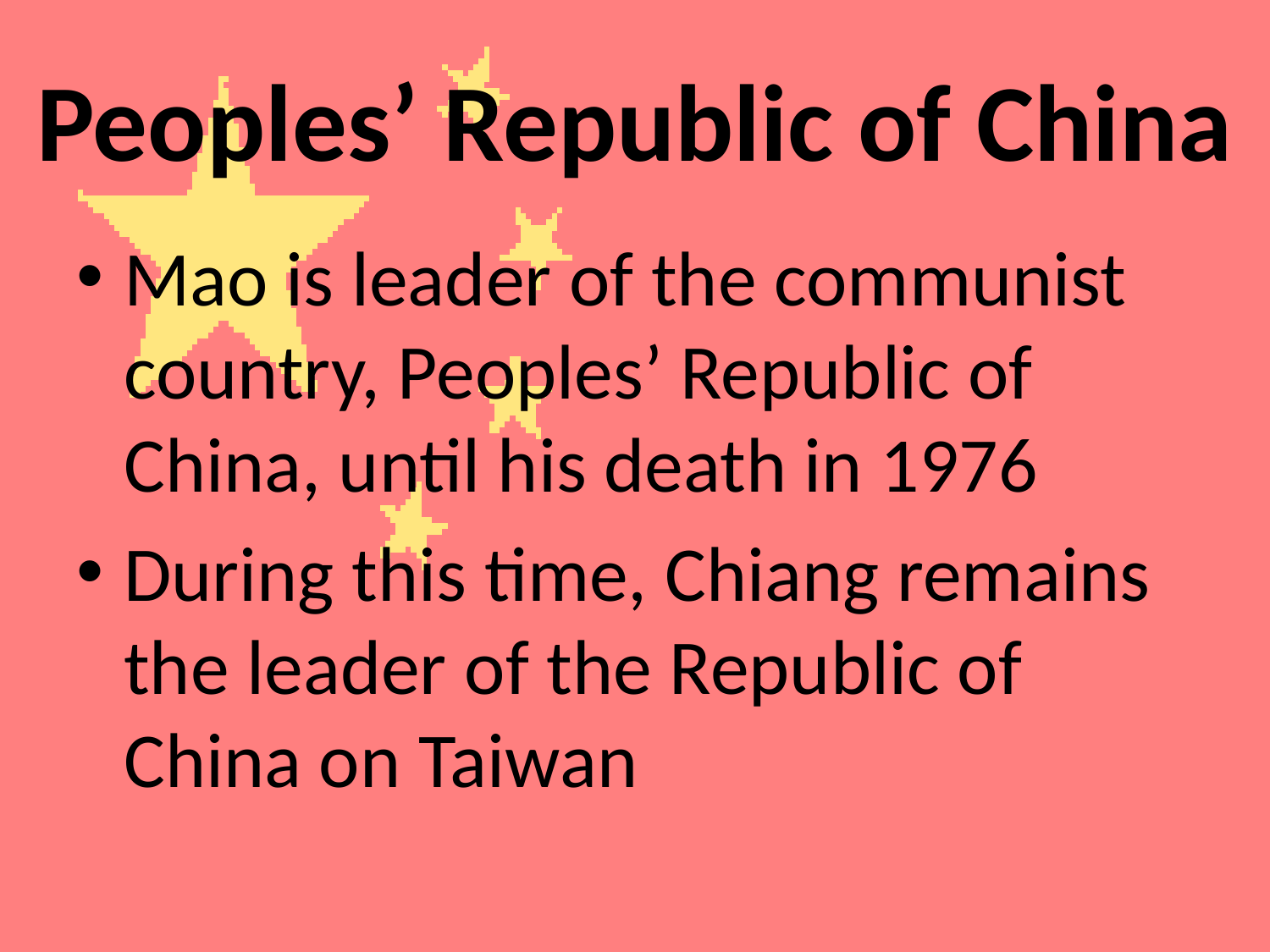

# Peoples’ Republic of China
Mao is leader of the communist country, Peoples’ Republic of China, until his death in 1976
During this time, Chiang remains the leader of the Republic of China on Taiwan